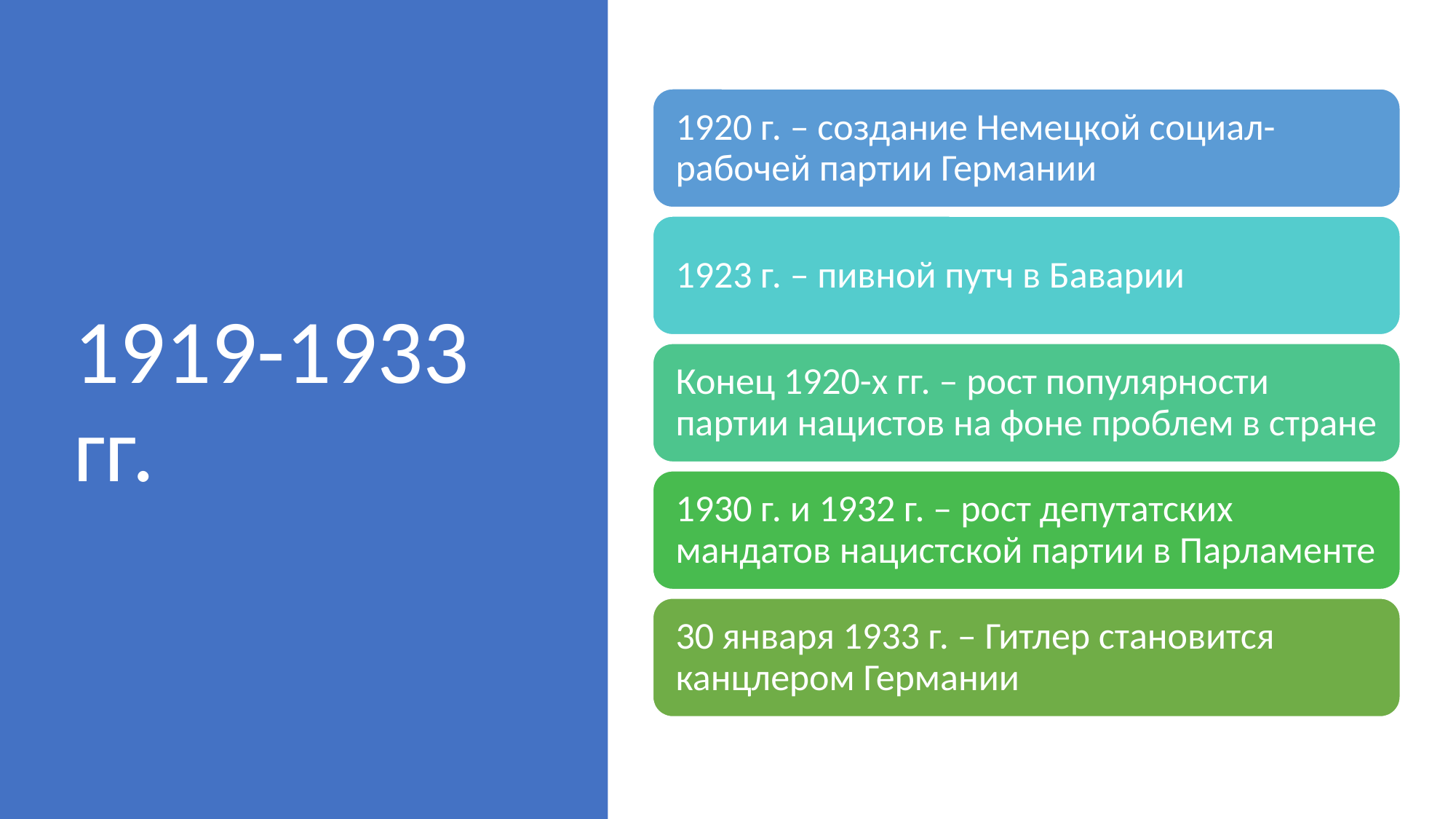

# 1919-1933 гг.
1920 г. – создание Немецкой социал-рабочей партии Германии
1923 г. – пивной путч в Баварии
Конец 1920-х гг. – рост популярности партии нацистов на фоне проблем в стране
1930 г. и 1932 г. – рост депутатских мандатов нацистской партии в Парламенте
30 января 1933 г. – Гитлер становится канцлером Германии